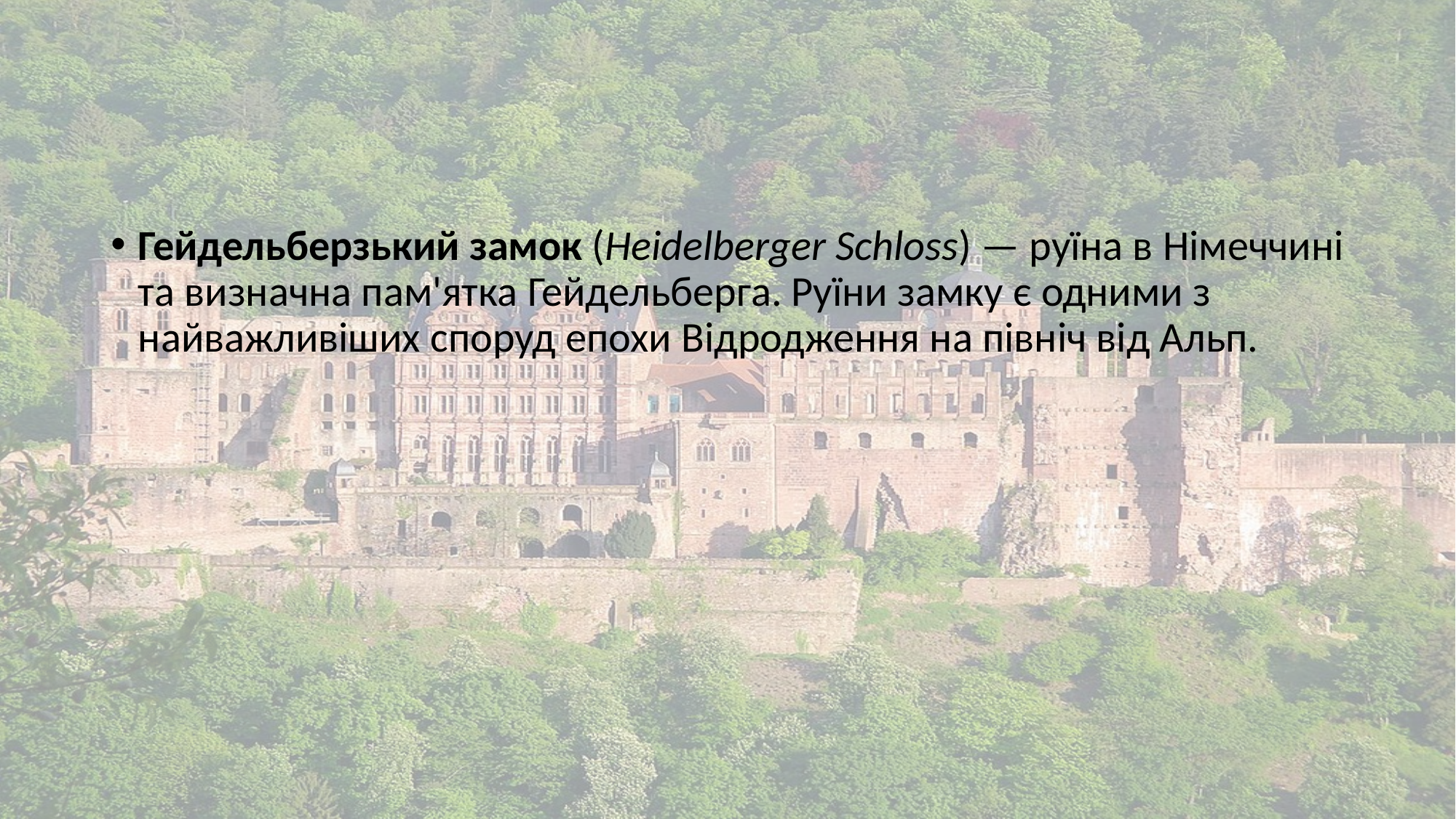

Гейдельберзький замок (Heidelberger Schloss) — руїна в Німеччині та визначна пам'ятка Гейдельберга. Руїни замку є одними з найважливіших споруд епохи Відродження на північ від Альп.